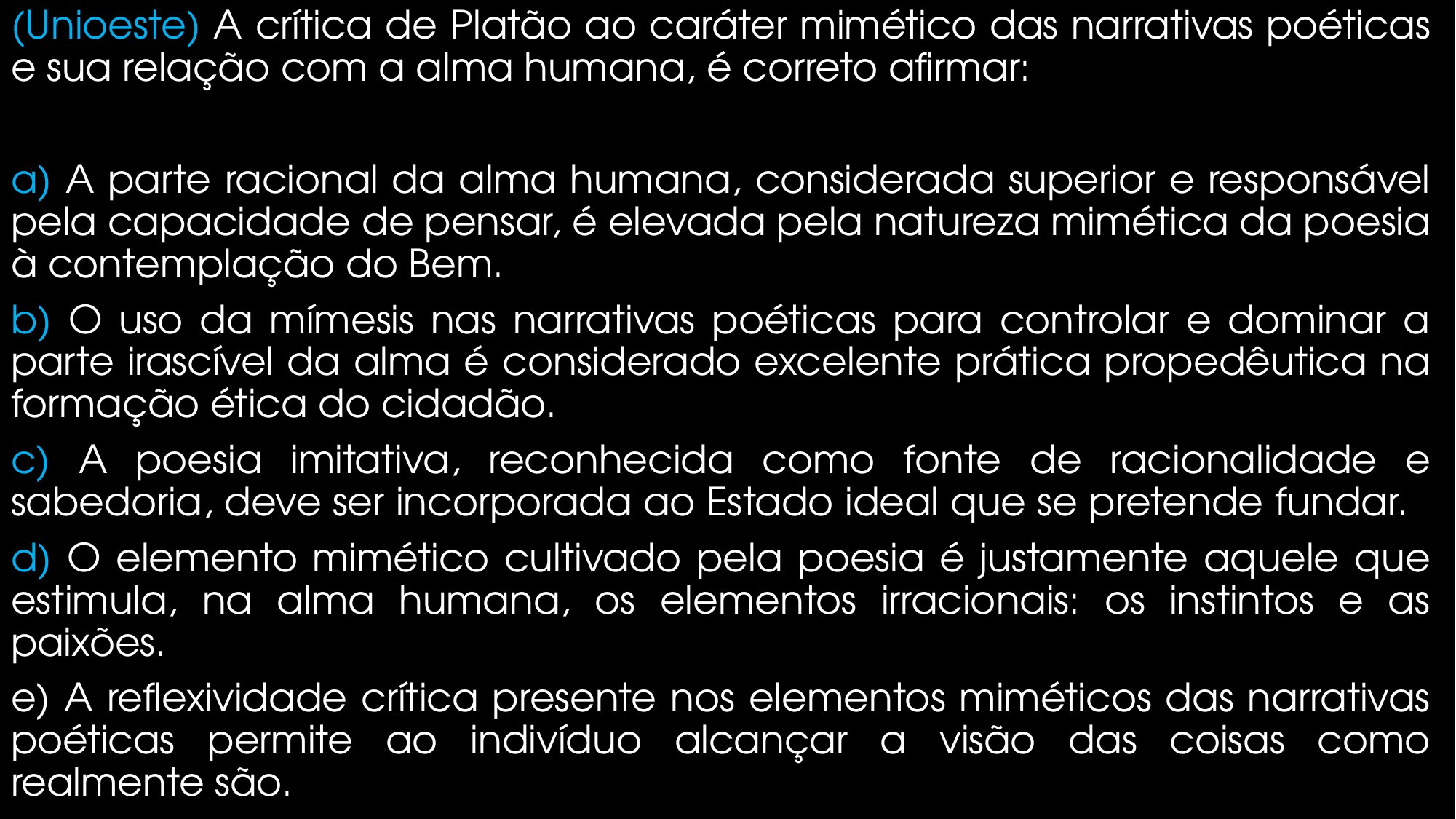

(Unioeste) A crítica de Platão ao caráter mimético das narrativas poéticas e sua relação com a alma humana, é correto afirmar:

a) A parte racional da alma humana, considerada superior e responsável pela capacidade de pensar, é elevada pela natureza mimética da poesia à contemplação do Bem.
b) O uso da mímesis nas narrativas poéticas para controlar e dominar a parte irascível da alma é considerado excelente prática propedêutica na formação ética do cidadão.
c) A poesia imitativa, reconhecida como fonte de racionalidade e sabedoria, deve ser incorporada ao Estado ideal que se pretende fundar.
d) O elemento mimético cultivado pela poesia é justamente aquele que estimula, na alma humana, os elementos irracionais: os instintos e as paixões.
e) A reflexividade crítica presente nos elementos miméticos das narrativas poéticas permite ao indivíduo alcançar a visão das coisas como realmente são.